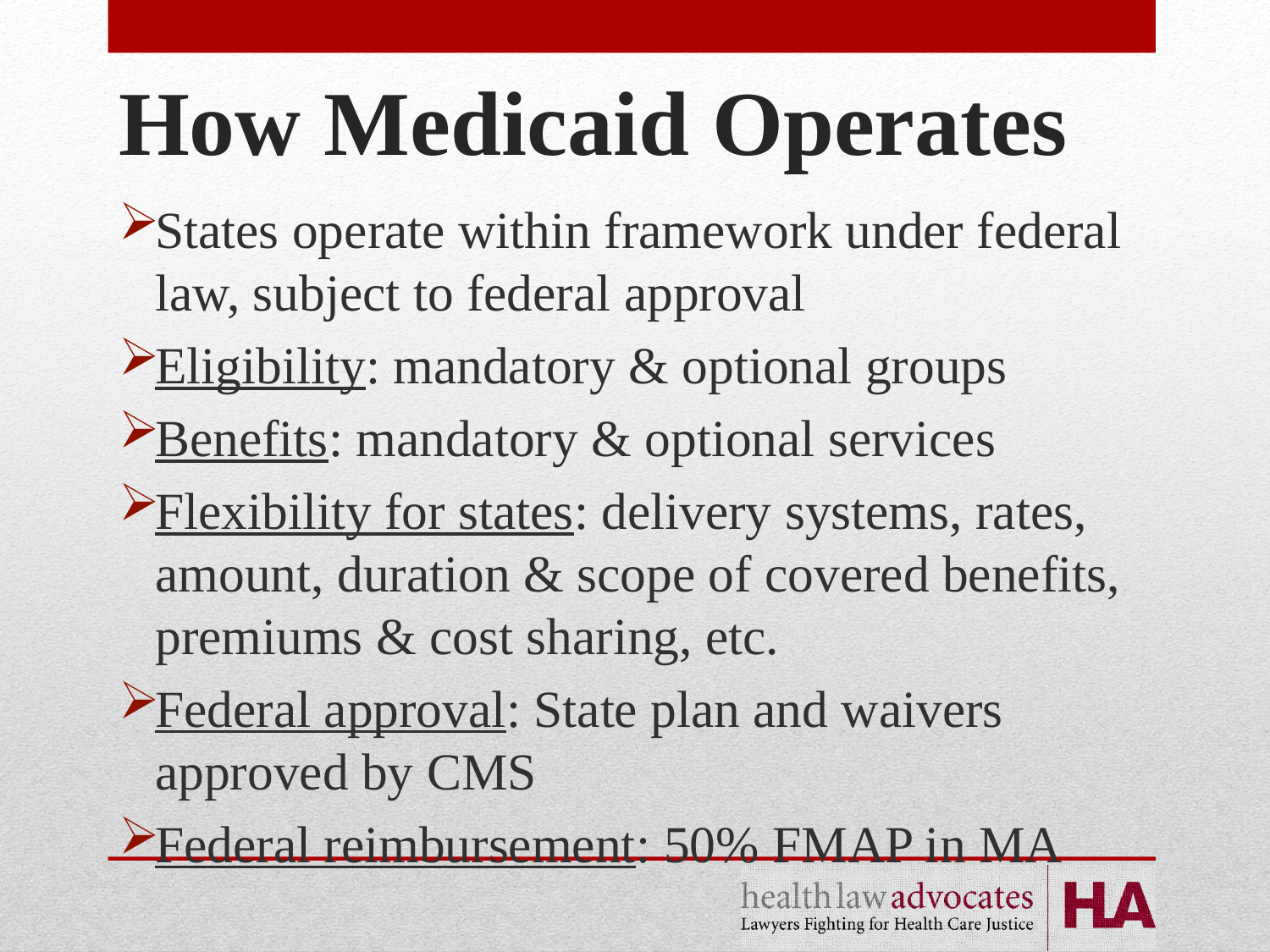

# How Medicaid Operates
States operate within framework under federal law, subject to federal approval
Eligibility: mandatory & optional groups
Benefits: mandatory & optional services
Flexibility for states: delivery systems, rates, amount, duration & scope of covered benefits, premiums & cost sharing, etc.
Federal approval: State plan and waivers approved by CMS
Federal reimbursement: 50% FMAP in MA